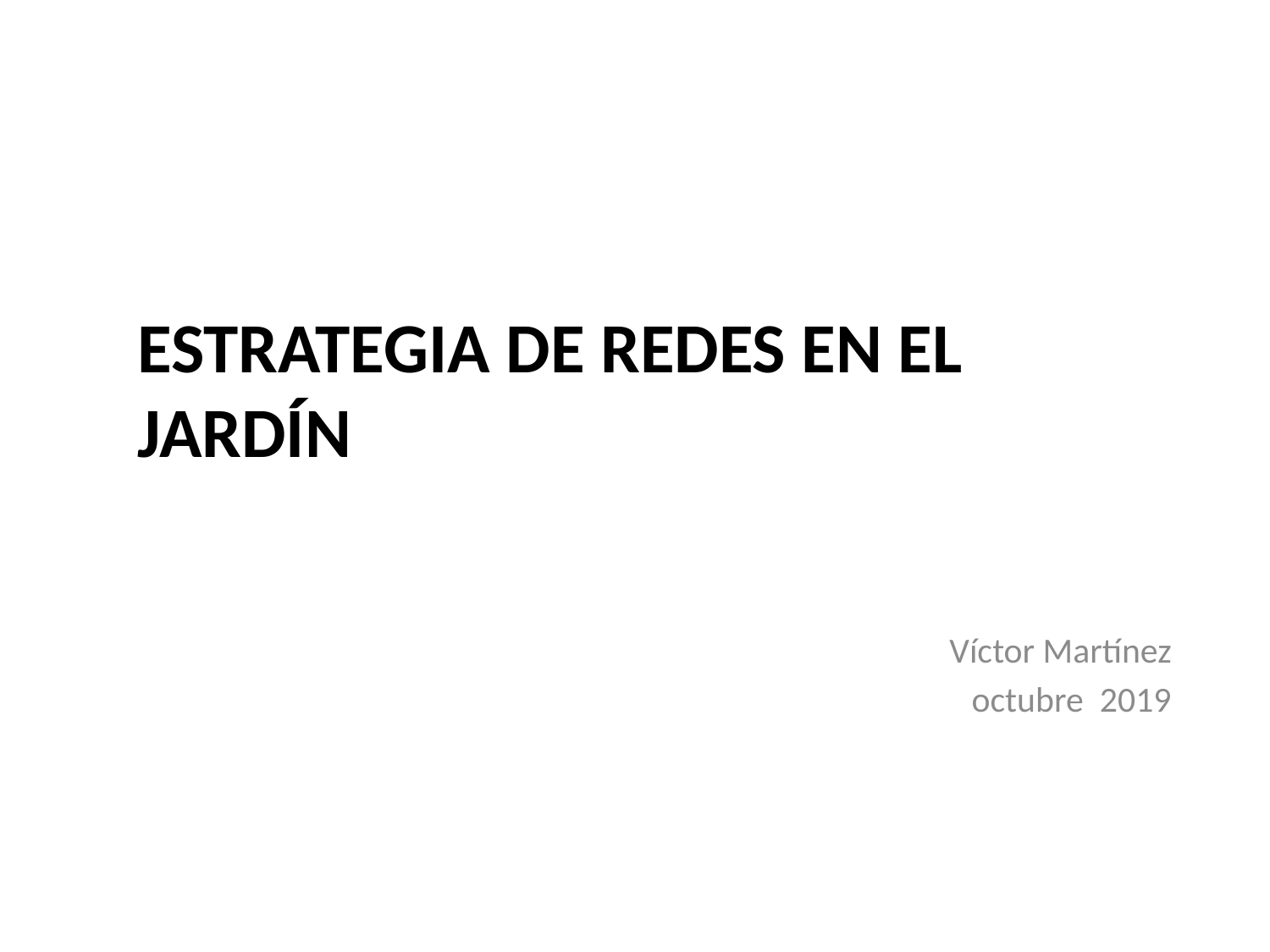

# ESTRATEGIA DE REDES EN EL JARDÍN
Víctor Martínez
octubre  2019